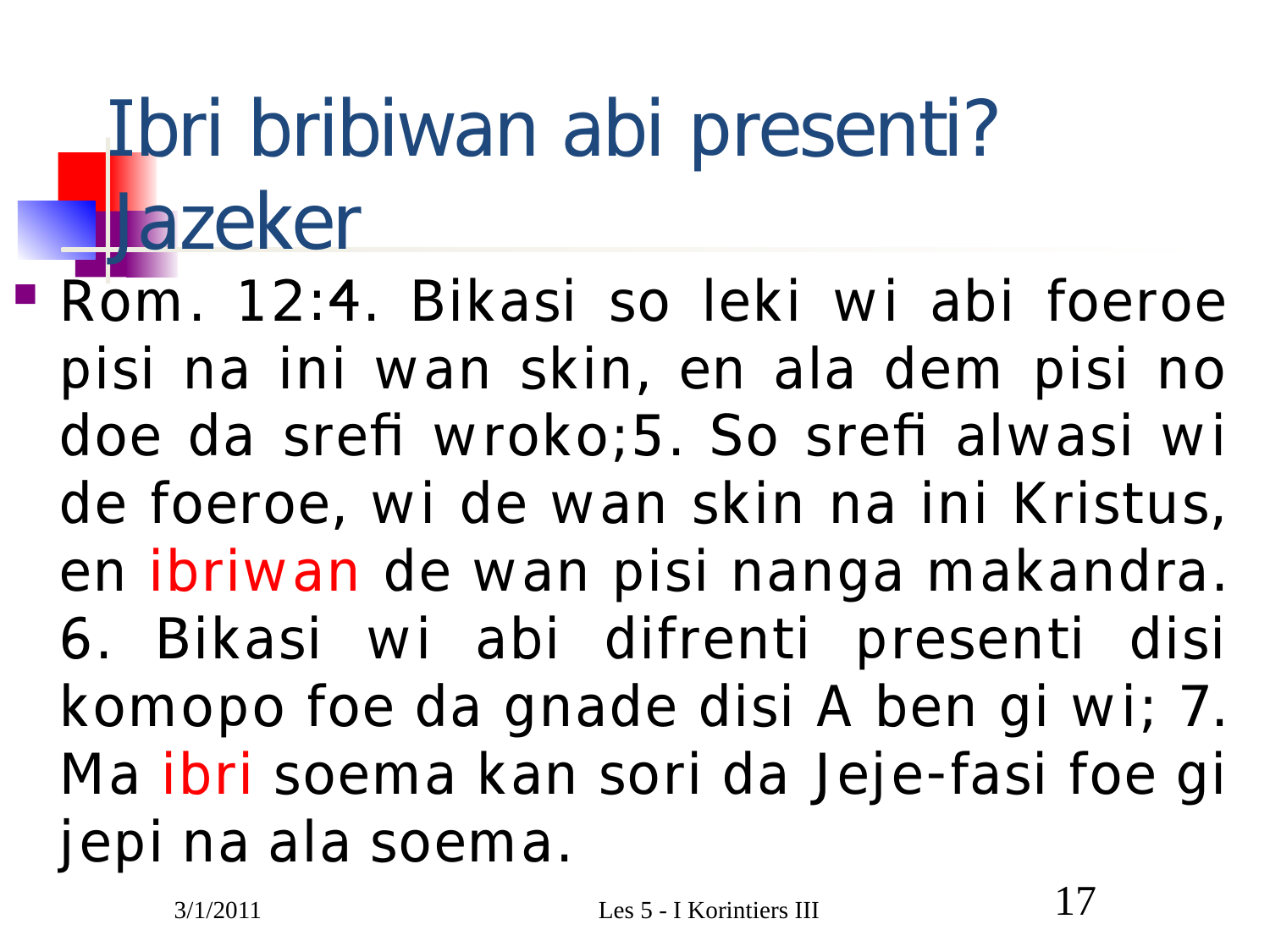

# Ibri bribiwan abi presenti? Jazeker
Rom. 12:4. Bikasi so leki wi abi foeroe pisi na ini wan skin, en ala dem pisi no doe da srefi wroko;5. So srefi alwasi wi de foeroe, wi de wan skin na ini Kristus, en ibriwan de wan pisi nanga makandra. 6. Bikasi wi abi difrenti presenti disi komopo foe da gnade disi A ben gi wi; 7. Ma ibri soema kan sori da Jeje-fasi foe gi jepi na ala soema.

3/1/2011
Les 5 - I Korintiers III
17